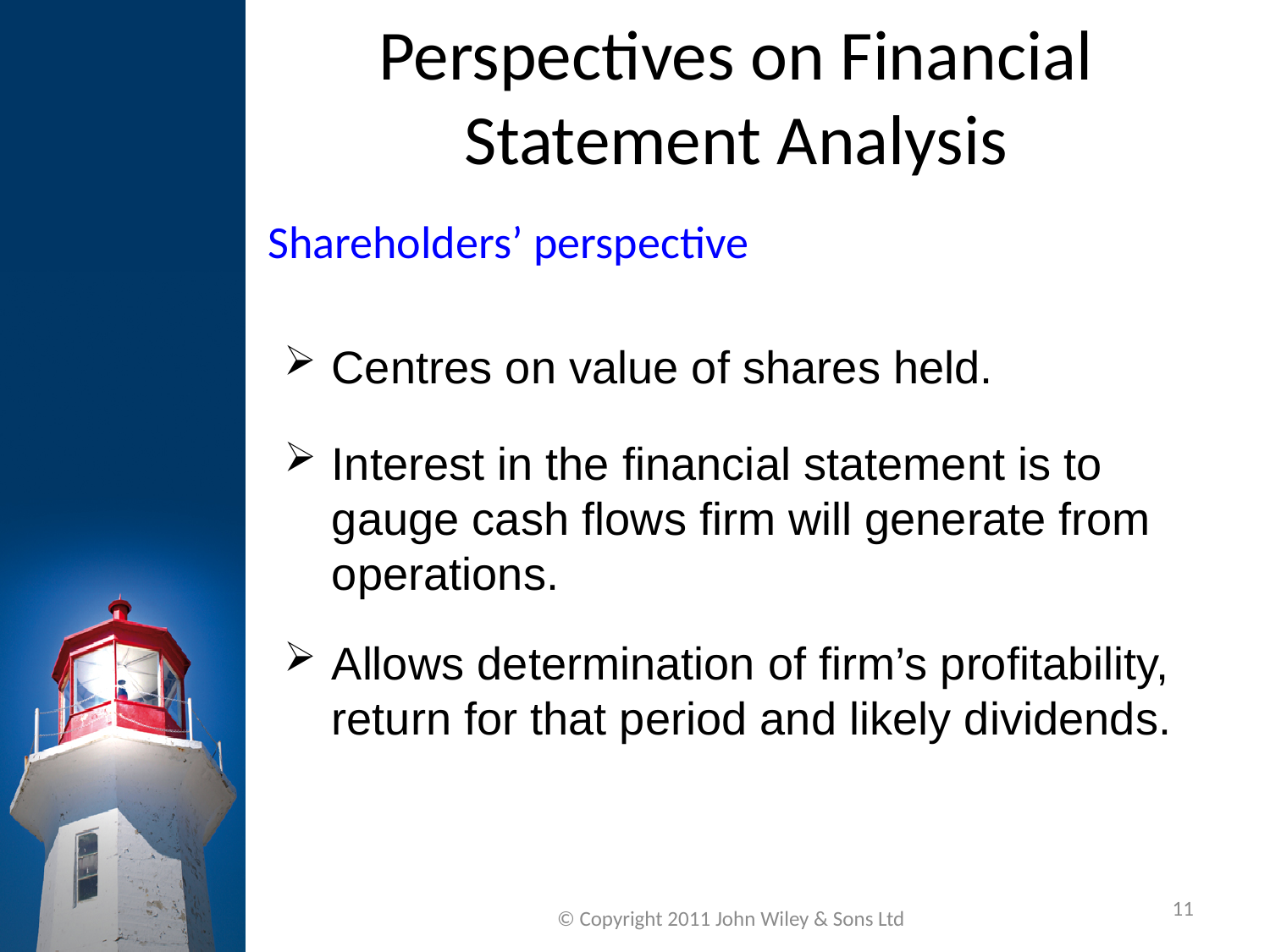

Perspectives on Financial Statement Analysis
Shareholders’ perspective
Centres on value of shares held.
Interest in the financial statement is to gauge cash flows firm will generate from operations.
Allows determination of firm’s profitability, return for that period and likely dividends.
11